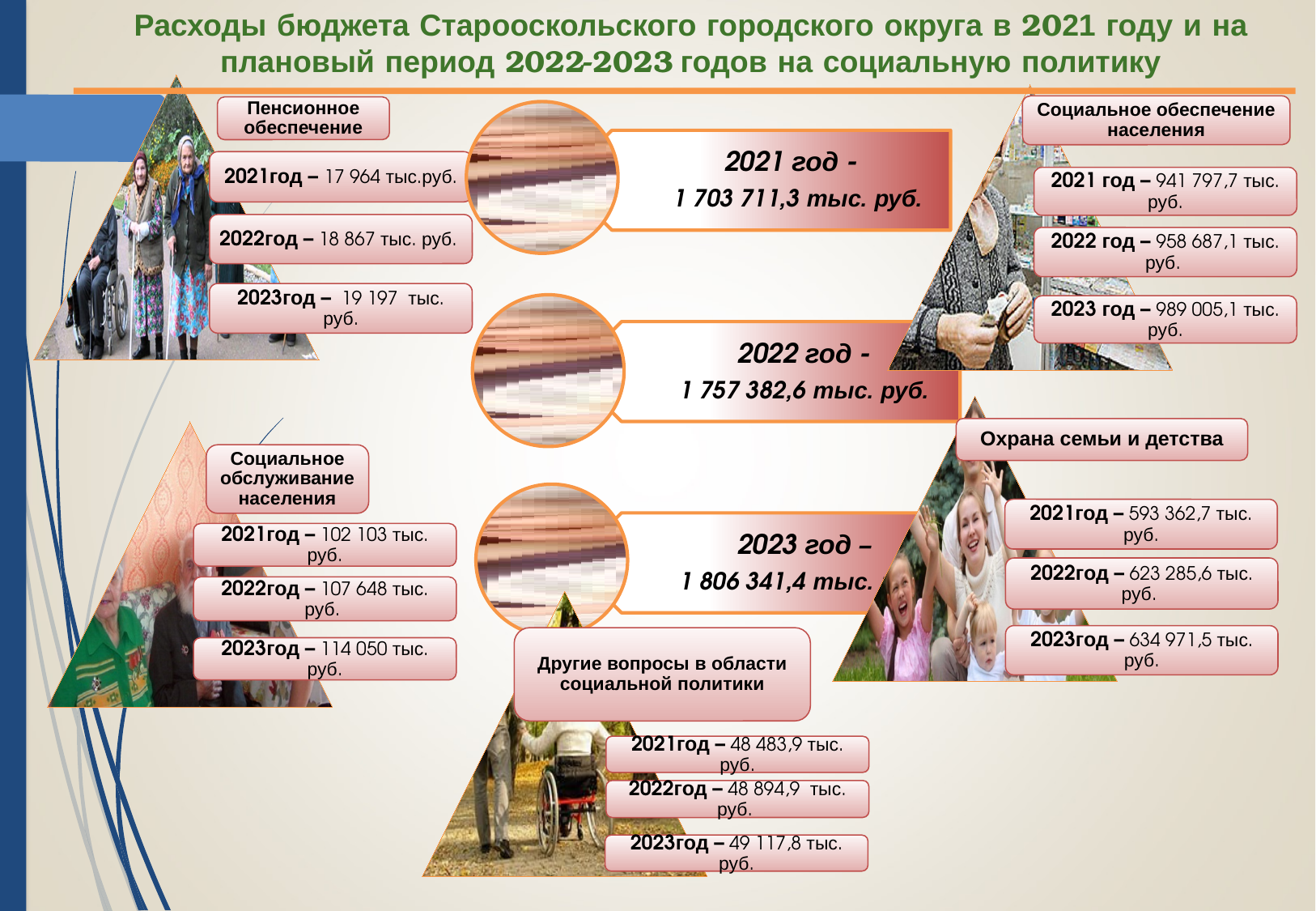

Расходы бюджета Старооскольского городского округа в 2021 году и на плановый период 2022-2023 годов на социальную политику

Пенсионное обеспечение
2021год – 17 964 тыс.руб.
2022год – 18 867 тыс. руб.
2023год –  19 197  тыс. руб.

Социальное обеспечение населения
2021 год – 941 797,7 тыс. руб.
2022 год – 958 687,1 тыс. руб.
2023 год – 989 005,1 тыс. руб.

2021 год -
 1 703 711,3 тыс. руб.

2022 год -
1 757 382,6 тыс. руб.

2023 год –
1 806 341,4 тыс. руб.

Охрана семьи и детства
2021год – 593 362,7 тыс. руб.
2022год – 623 285,6 тыс. руб.
2023год – 634 971,5 тыс. руб.

Социальное обслуживание населения
2021год – 102 103 тыс. руб.
2022год – 107 648 тыс. руб.
2023год – 114 050 тыс. руб.

Другие вопросы в области социальной политики
2021год – 48 483,9 тыс. руб.
2022год – 48 894,9  тыс. руб.
2023год – 49 117,8 тыс. руб.